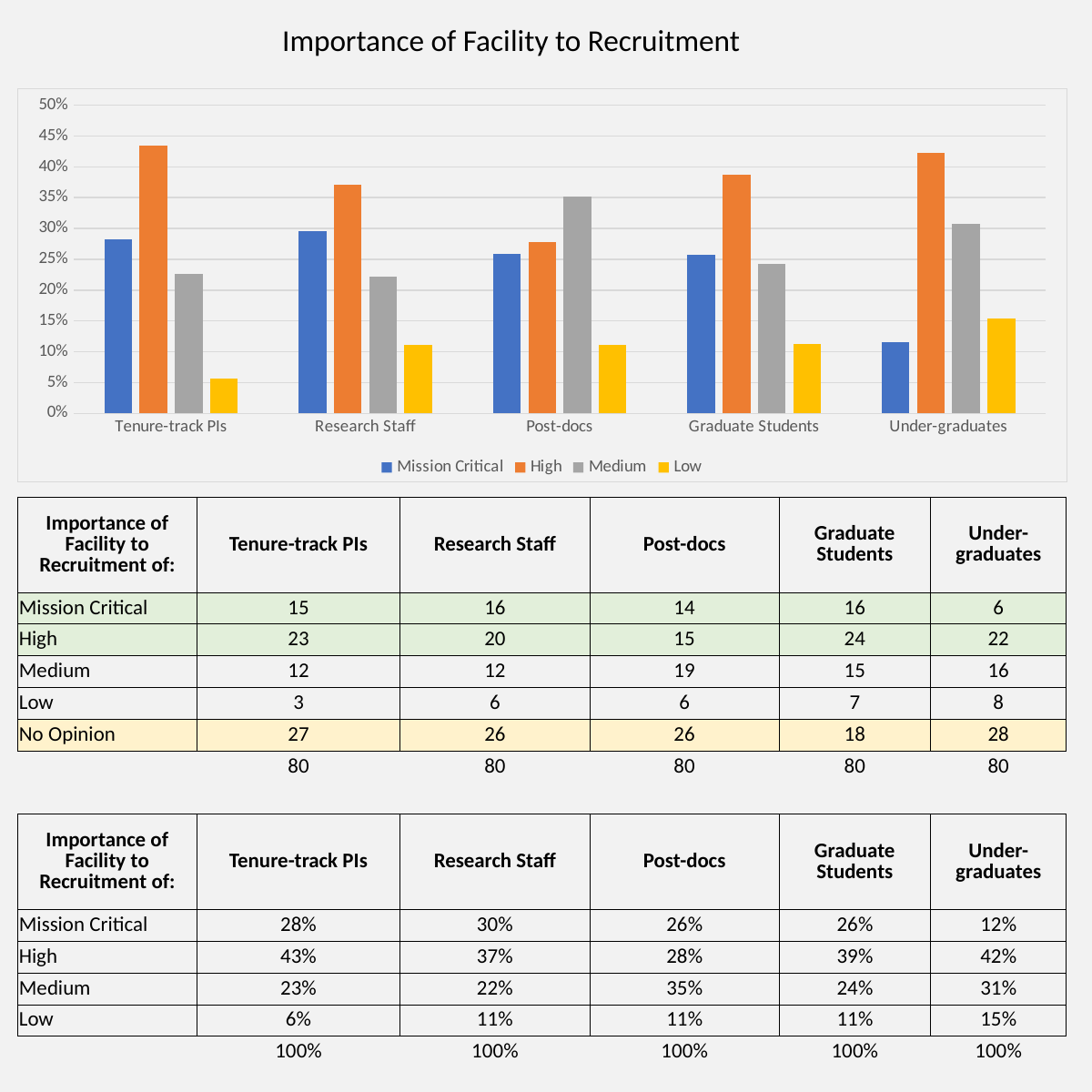

Importance of Facility to Recruitment

### Chart

| Category | Mission Critical | High | Medium | Low |
|---|---|---|---|---|
| Tenure-track PIs | 0.2830188679245283 | 0.4339622641509434 | 0.22641509433962265 | 0.05660377358490566 |
| Research Staff | 0.2962962962962963 | 0.37037037037037035 | 0.2222222222222222 | 0.1111111111111111 |
| Post-docs | 0.25925925925925924 | 0.2777777777777778 | 0.35185185185185186 | 0.1111111111111111 |
| Graduate Students | 0.25806451612903225 | 0.3870967741935484 | 0.24193548387096775 | 0.11290322580645161 |
| Under-graduates | 0.11538461538461539 | 0.4230769230769231 | 0.3076923076923077 | 0.15384615384615385 |
| Importance of Facility to Recruitment of: | Tenure-track PIs | Research Staff | Post-docs | Graduate Students | Under-graduates |
| --- | --- | --- | --- | --- | --- |
| Mission Critical | 15 | 16 | 14 | 16 | 6 |
| High | 23 | 20 | 15 | 24 | 22 |
| Medium | 12 | 12 | 19 | 15 | 16 |
| Low | 3 | 6 | 6 | 7 | 8 |
| No Opinion | 27 | 26 | 26 | 18 | 28 |
|  | 80 | 80 | 80 | 80 | 80 |
|  |  |  |  |  |  |
| Importance of Facility to Recruitment of: | Tenure-track PIs | Research Staff | Post-docs | Graduate Students | Under-graduates |
| Mission Critical | 28% | 30% | 26% | 26% | 12% |
| High | 43% | 37% | 28% | 39% | 42% |
| Medium | 23% | 22% | 35% | 24% | 31% |
| Low | 6% | 11% | 11% | 11% | 15% |
|  | 100% | 100% | 100% | 100% | 100% |